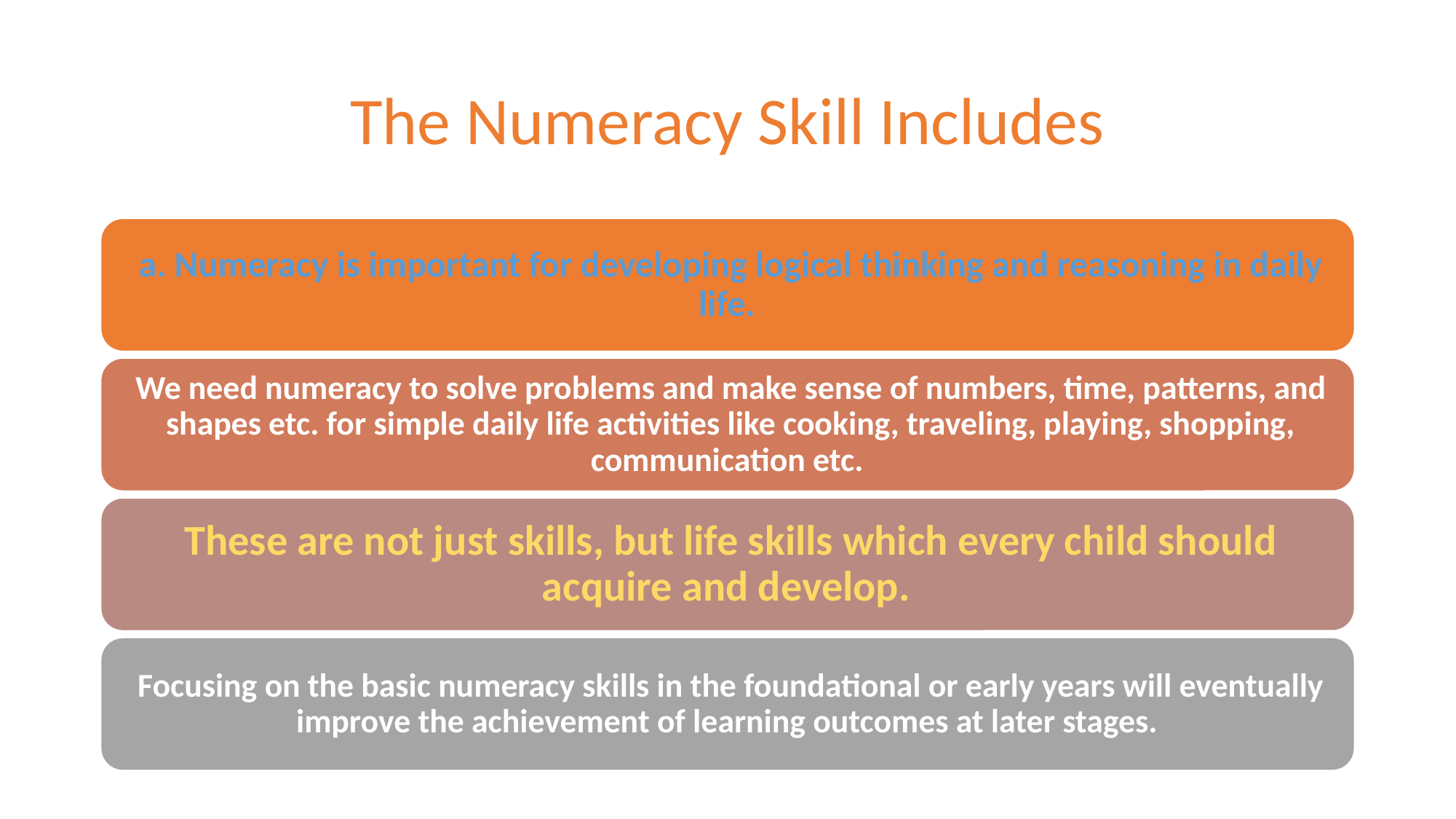

# The Numeracy Skill Includes
a. Numeracy is important for developing logical thinking and reasoning in daily life.
We need numeracy to solve problems and make sense of numbers, time, patterns, and shapes etc. for simple daily life activities like cooking, traveling, playing, shopping, communication etc.
These are not just skills, but life skills which every child should acquire and develop.
Focusing on the basic numeracy skills in the foundational or early years will eventually improve the achievement of learning outcomes at later stages.